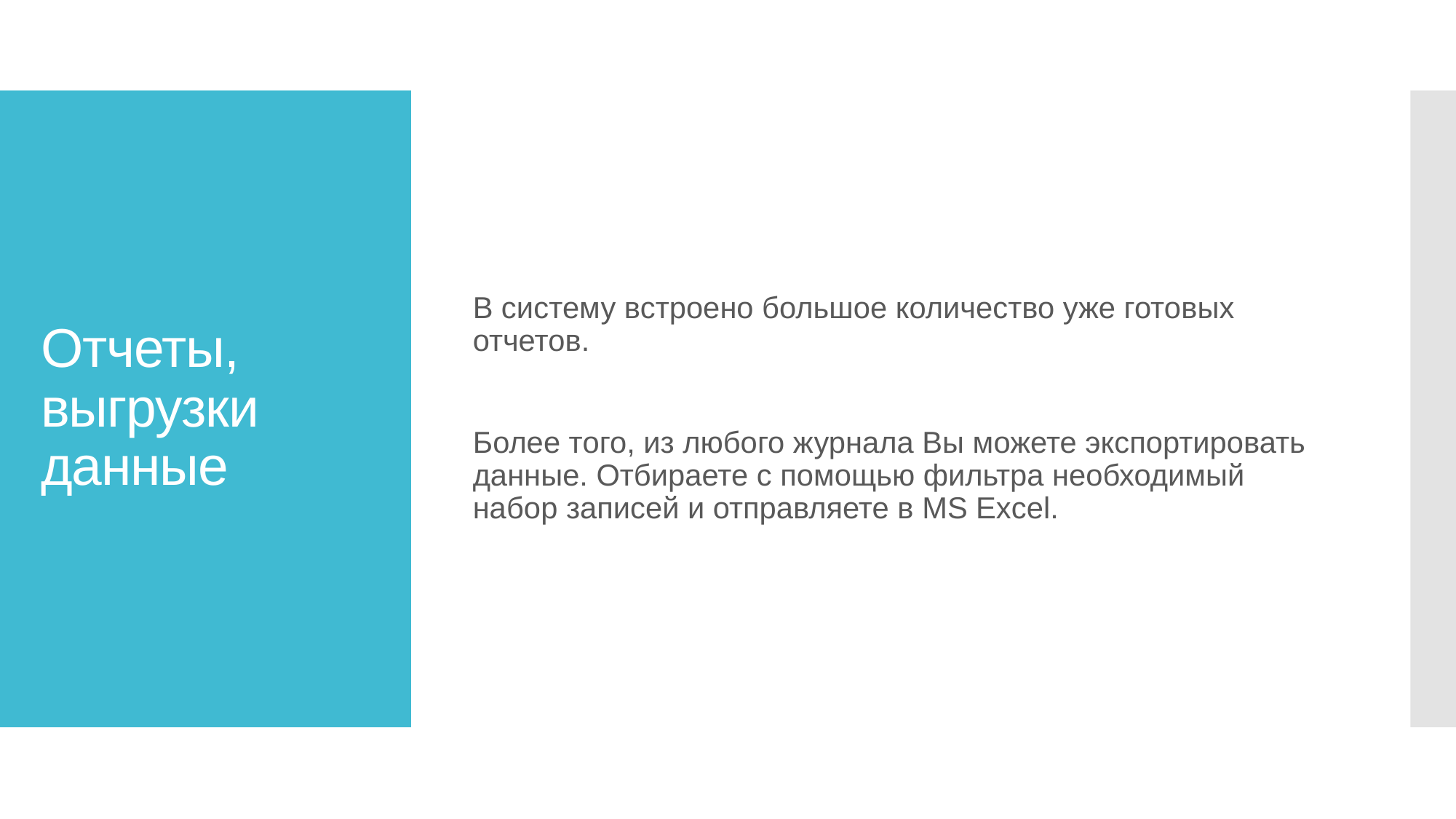

В систему встроено большое количество уже готовых отчетов.

Более того, из любого журнала Вы можете экспортировать данные. Отбираете с помощью фильтра необходимый набор записей и отправляете в MS Excel.
# Отчеты, выгрузки данные